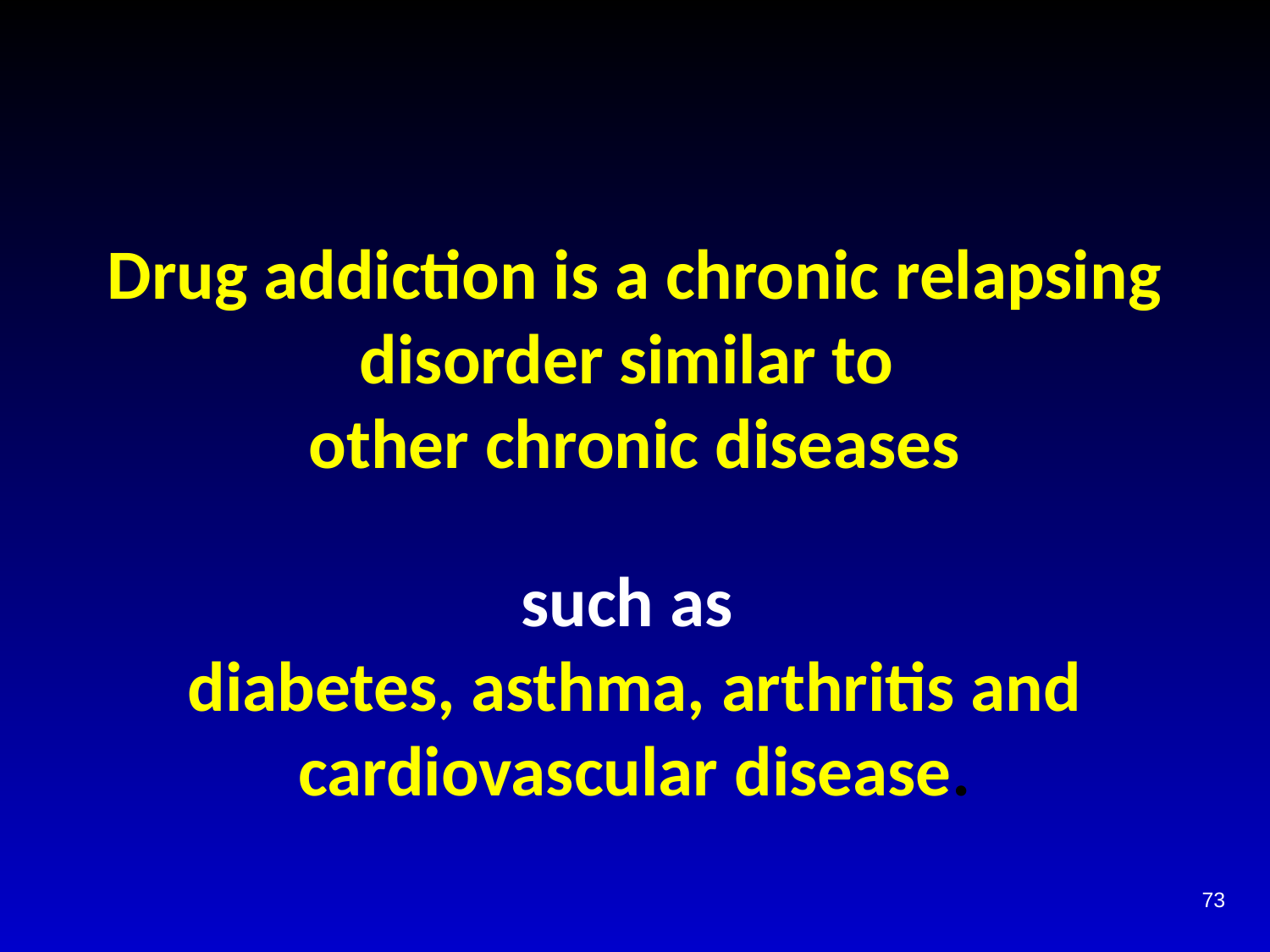

# Drug addiction is a chronic relapsing disorder similar to other chronic diseases
such as
diabetes, asthma, arthritis and cardiovascular disease.
73